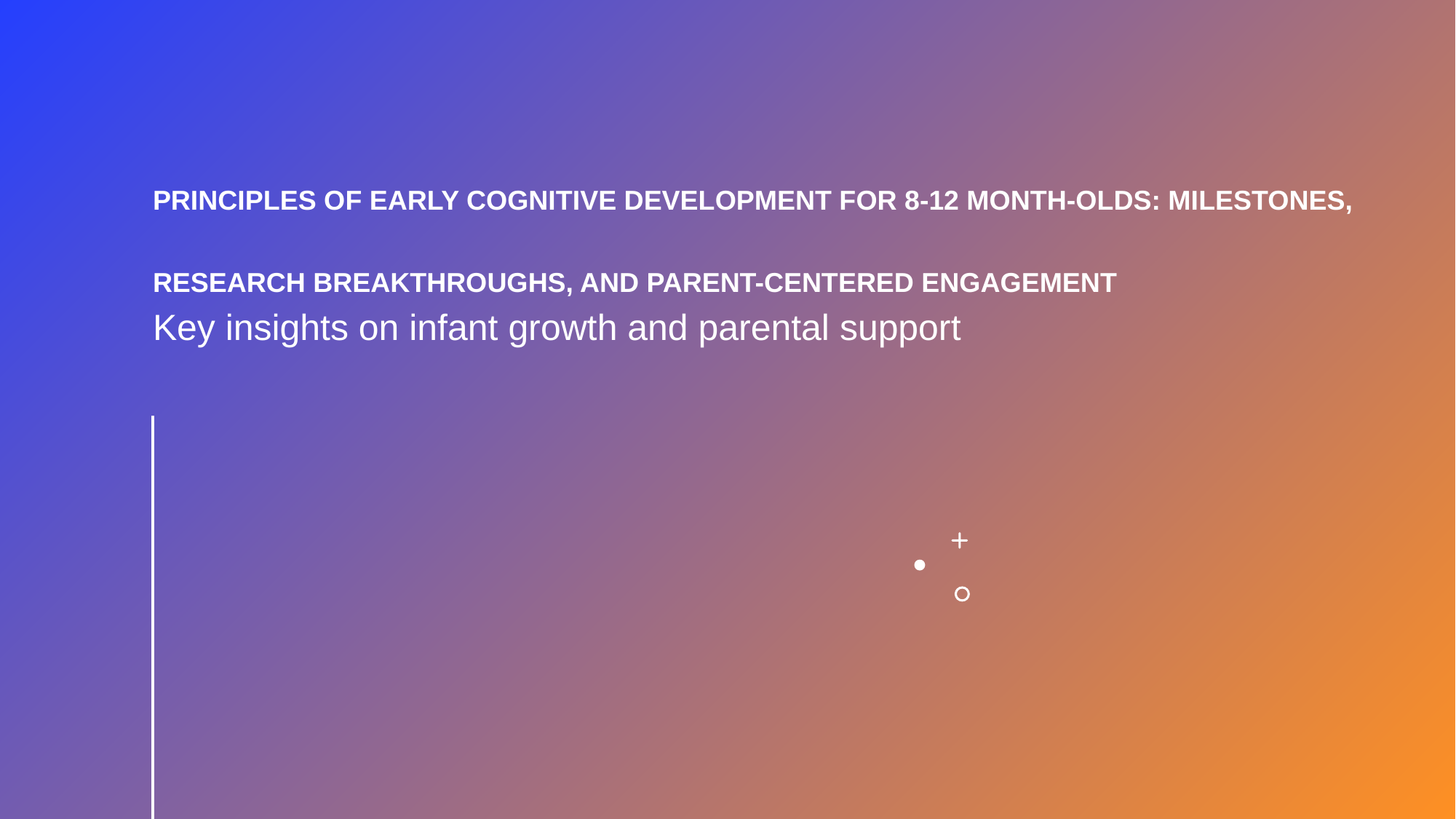

# Principles of Early Cognitive Development for 8-12 Month-Olds: Milestones, Research Breakthroughs, and Parent-Centered Engagement
Key insights on infant growth and parental support